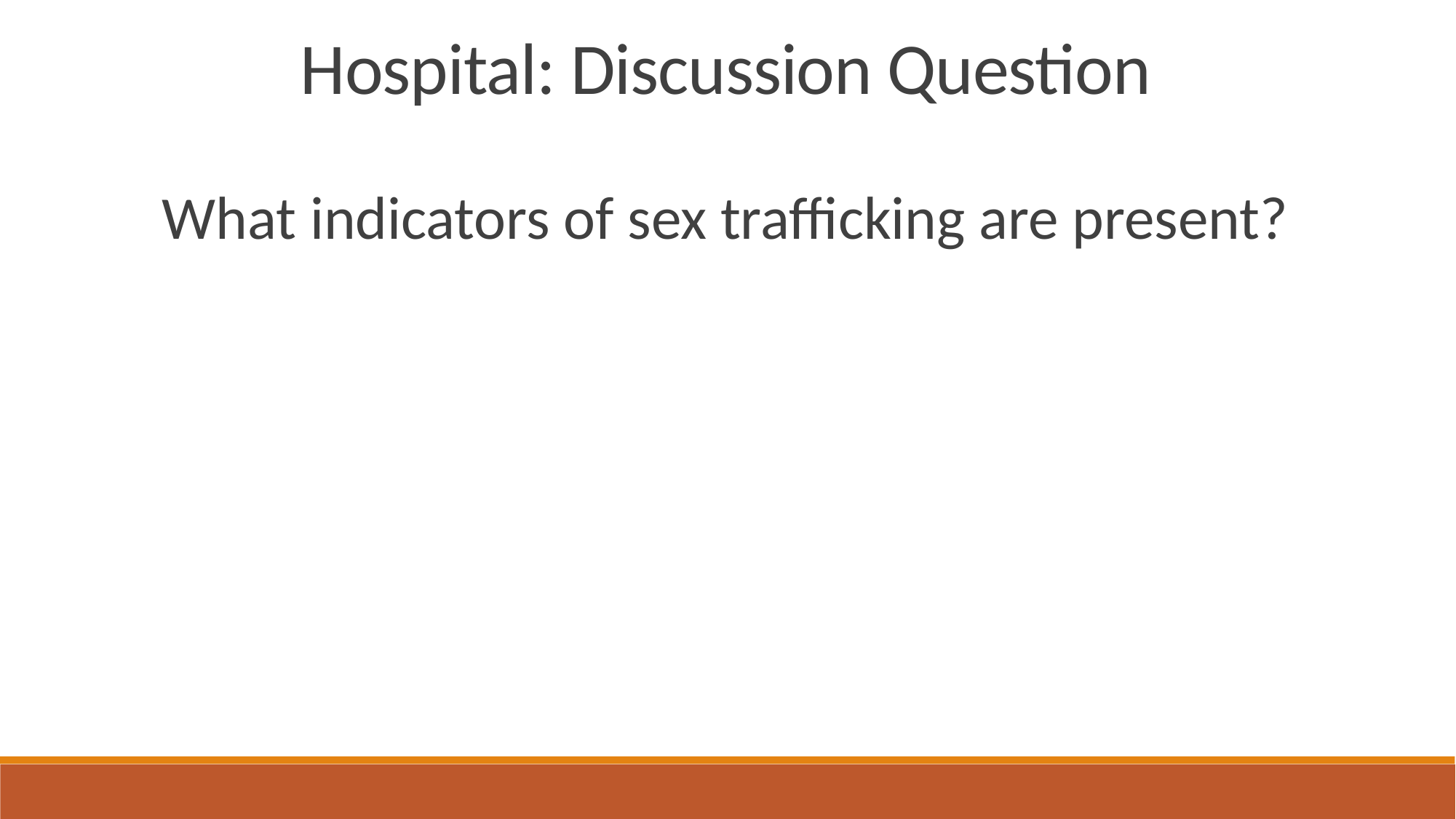

Hospital: Discussion Question

What indicators of sex trafficking are present?